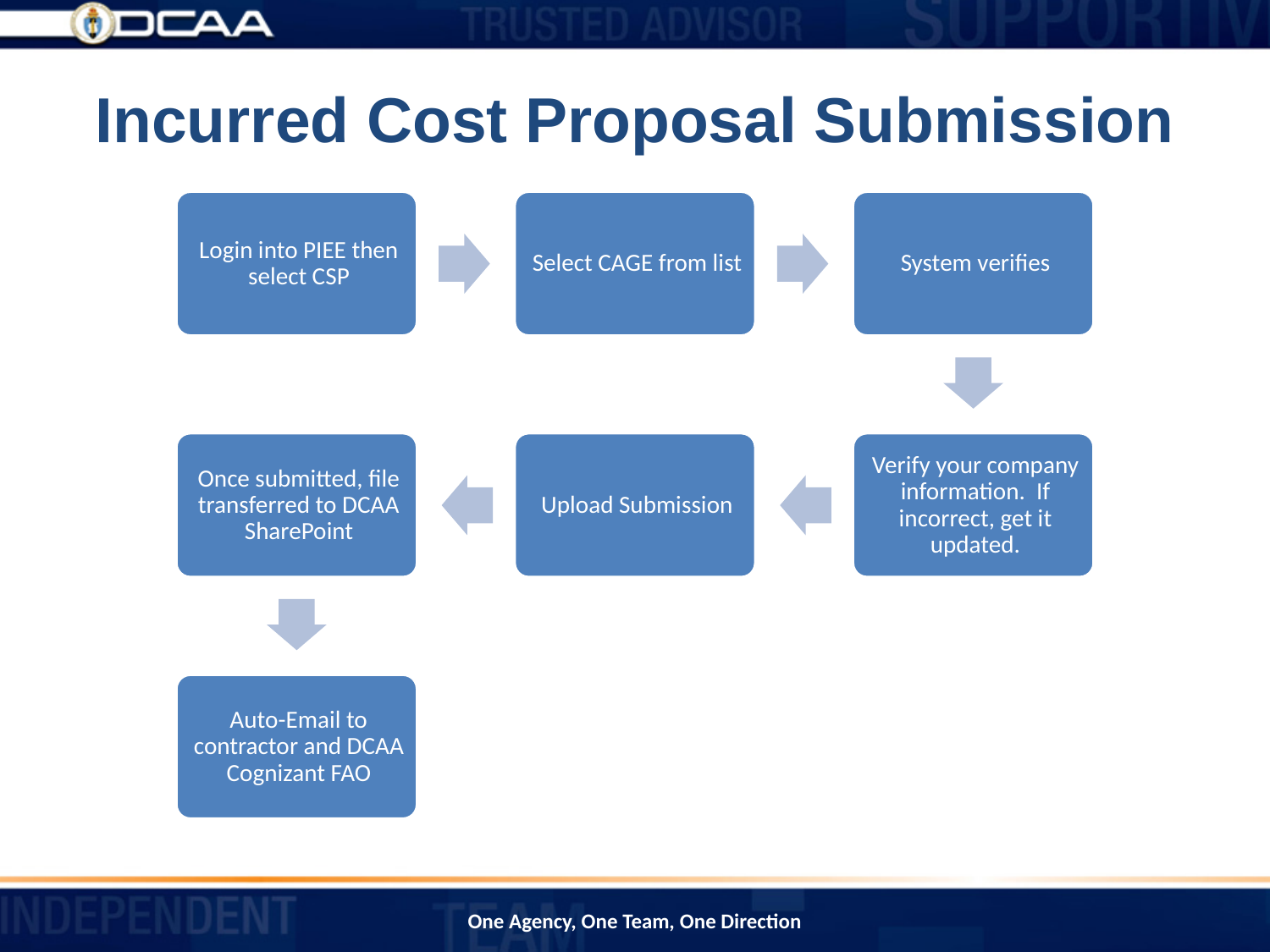

# Incurred Cost Proposal Submission
Login into PIEE then select CSP

Select CAGE from list

System verifies

Verify your company information.  If incorrect, get it updated.

Upload Submission

Once submitted, file transferred to DCAA SharePoint

Auto-Email to contractor and DCAA Cognizant FAO